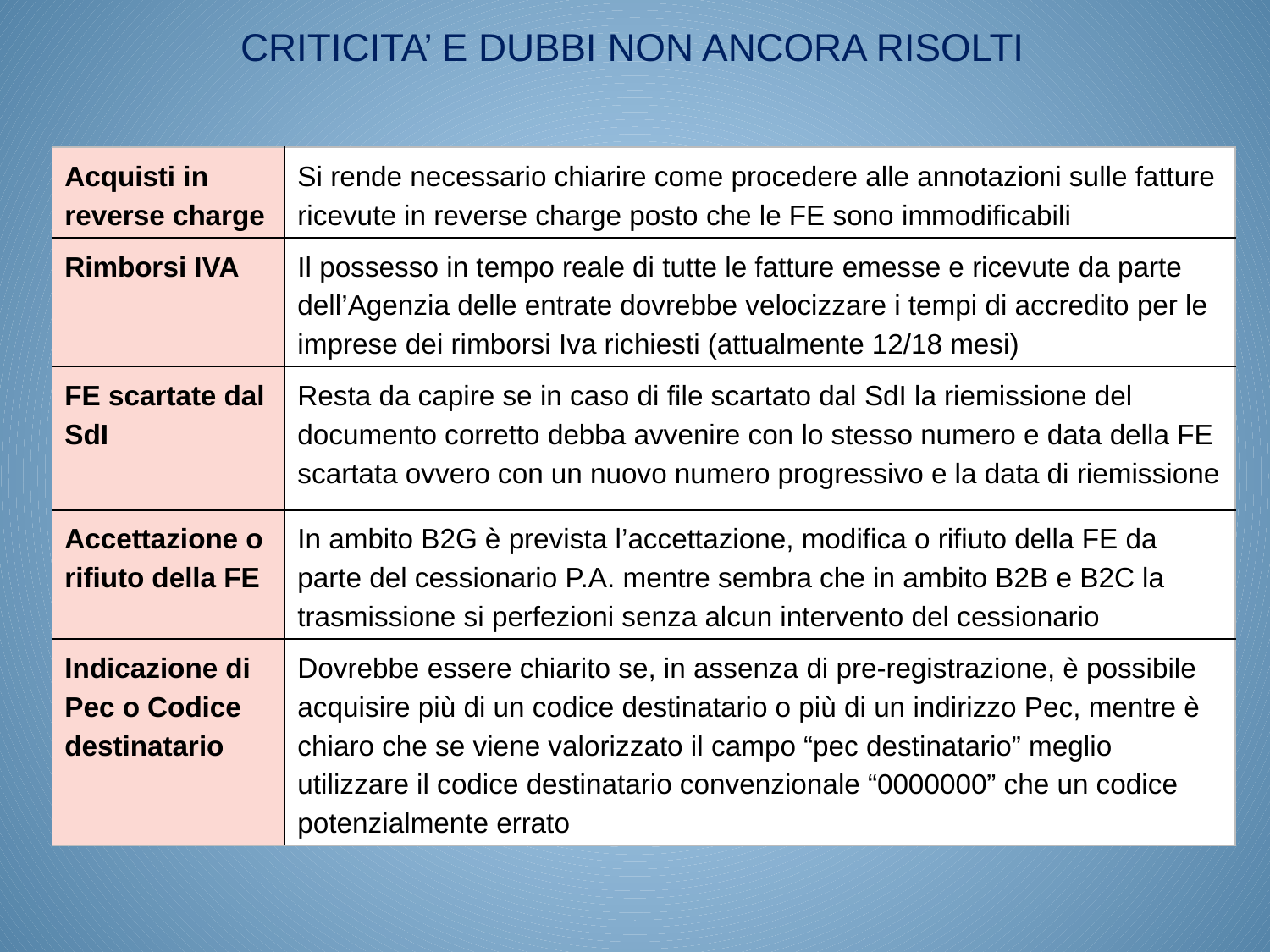

CRITICITA’ E DUBBI NON ANCORA RISOLTI
| Acquisti in reverse charge | Si rende necessario chiarire come procedere alle annotazioni sulle fatture ricevute in reverse charge posto che le FE sono immodificabili |
| --- | --- |
| Rimborsi IVA | Il possesso in tempo reale di tutte le fatture emesse e ricevute da parte dell’Agenzia delle entrate dovrebbe velocizzare i tempi di accredito per le imprese dei rimborsi Iva richiesti (attualmente 12/18 mesi) |
| FE scartate dal SdI | Resta da capire se in caso di file scartato dal SdI la riemissione del documento corretto debba avvenire con lo stesso numero e data della FE scartata ovvero con un nuovo numero progressivo e la data di riemissione |
| Accettazione o rifiuto della FE | In ambito B2G è prevista l’accettazione, modifica o rifiuto della FE da parte del cessionario P.A. mentre sembra che in ambito B2B e B2C la trasmissione si perfezioni senza alcun intervento del cessionario |
| Indicazione di Pec o Codice destinatario | Dovrebbe essere chiarito se, in assenza di pre-registrazione, è possibile acquisire più di un codice destinatario o più di un indirizzo Pec, mentre è chiaro che se viene valorizzato il campo “pec destinatario” meglio utilizzare il codice destinatario convenzionale “0000000” che un codice potenzialmente errato |